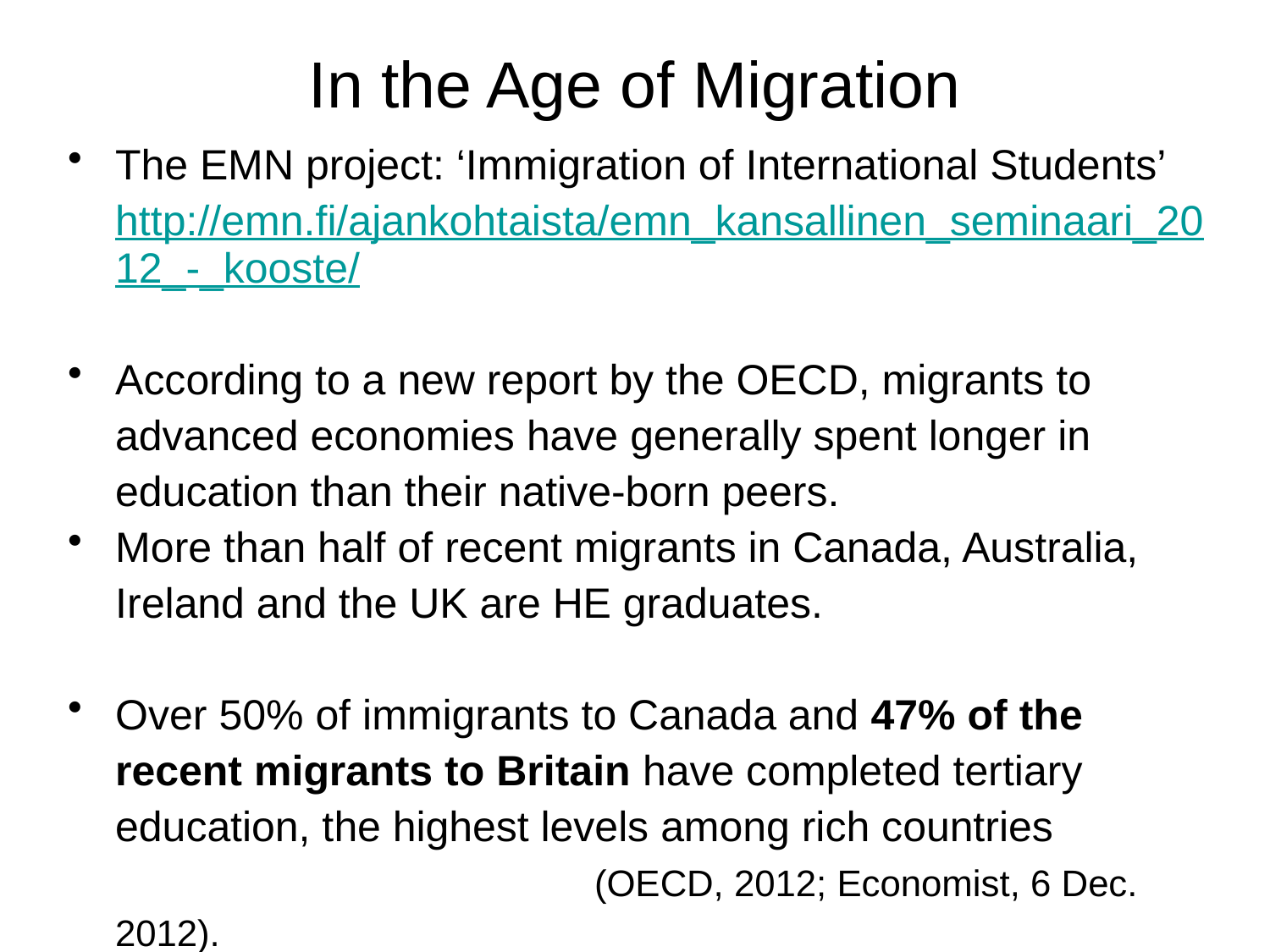

# In the Age of Migration
The EMN project: ‘Immigration of International Students’ http://emn.fi/ajankohtaista/emn_kansallinen_seminaari_2012_-_kooste/

According to a new report by the OECD, migrants to advanced economies have generally spent longer in education than their native-born peers.
More than half of recent migrants in Canada, Australia, Ireland and the UK are HE graduates.

Over 50% of immigrants to Canada and 47% of the recent migrants to Britain have completed tertiary education, the highest levels among rich countries
	  		                   (OECD, 2012; Economist, 6 Dec. 2012).